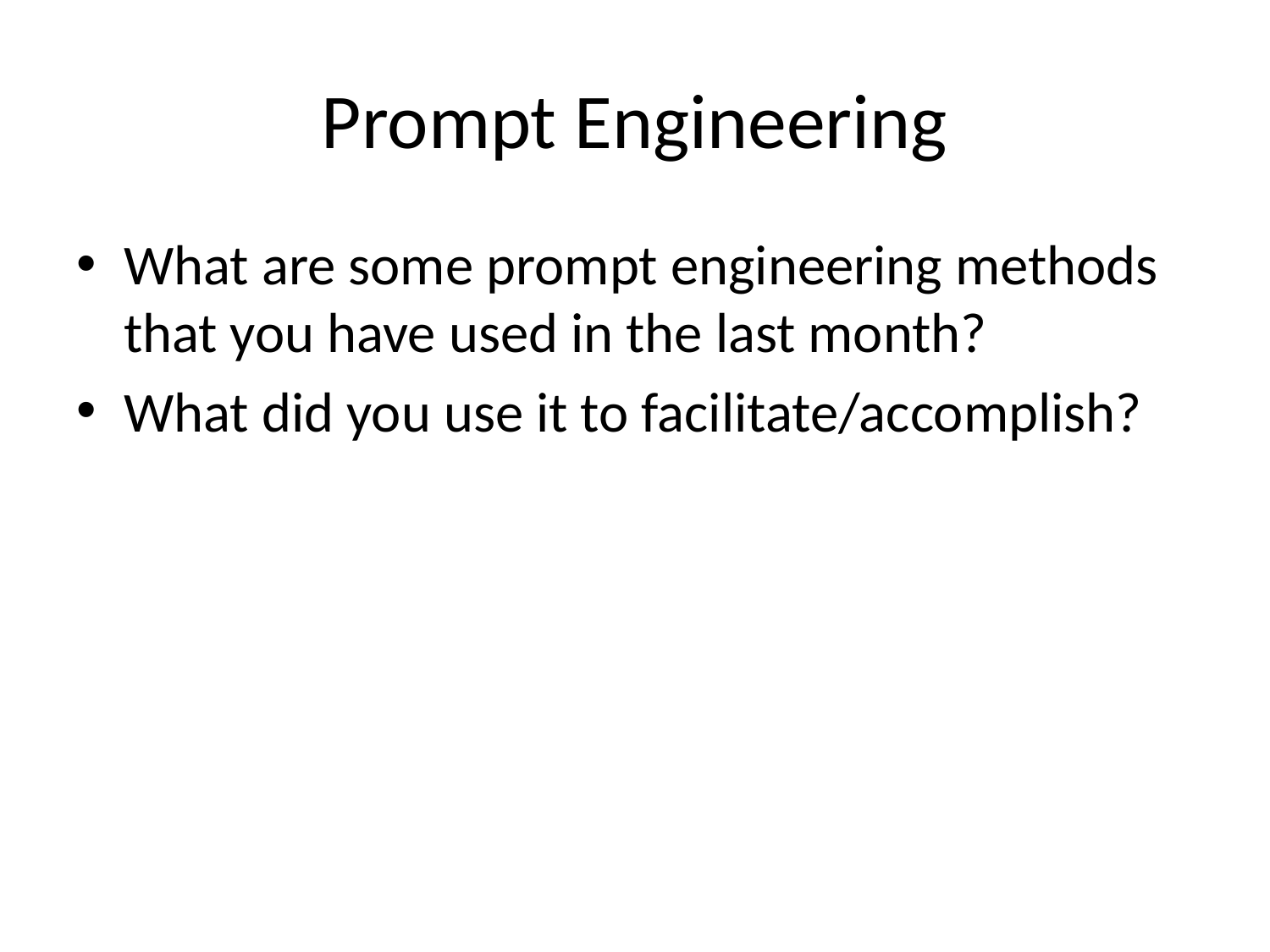

# Prompt Engineering
What are some prompt engineering methods that you have used in the last month?
What did you use it to facilitate/accomplish?